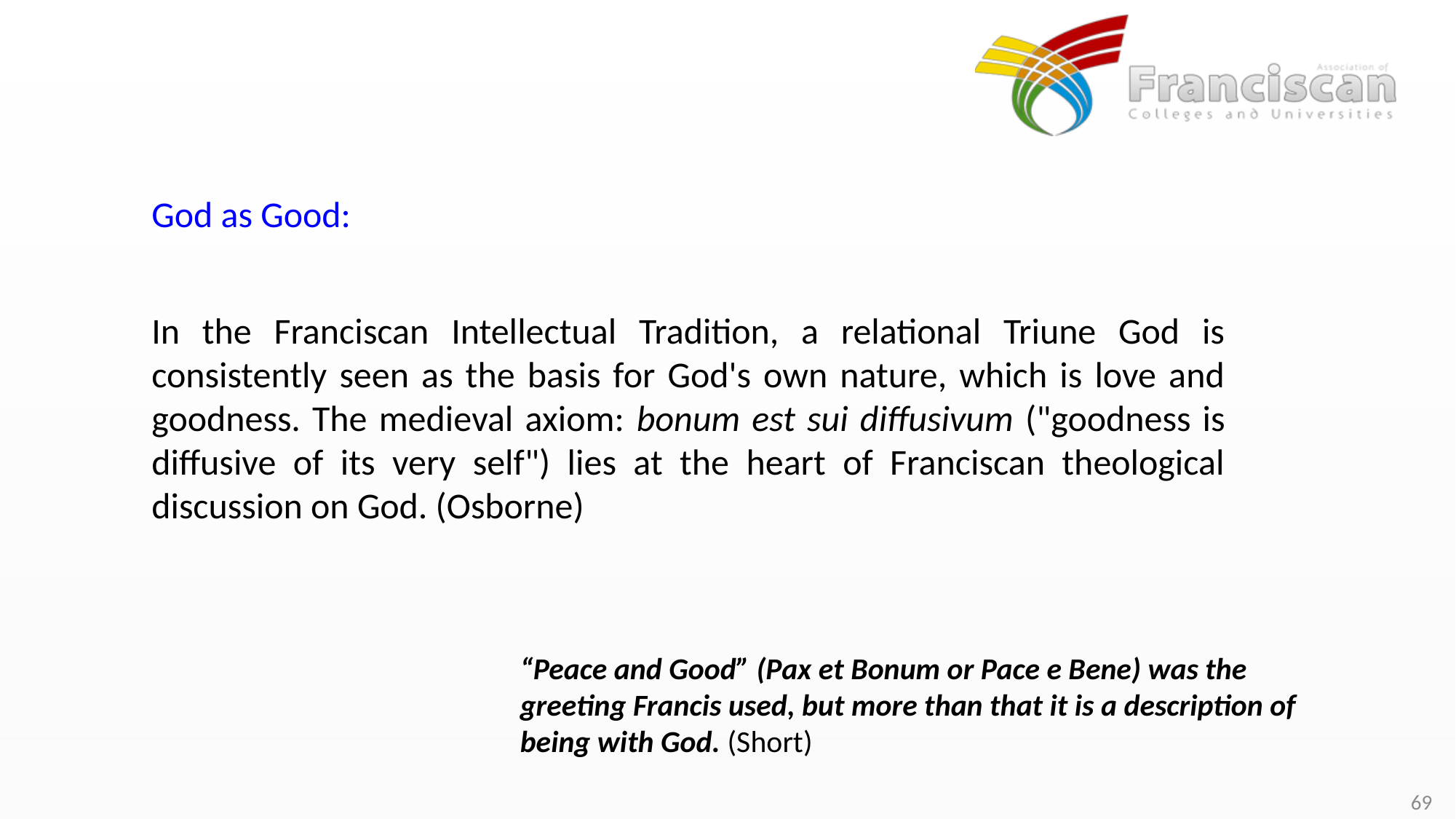

God as Good:
In the Franciscan Intellectual Tradition, a relational Triune God is consistently seen as the basis for God's own nature, which is love and goodness. The medieval axiom: bonum est sui diffusivum ("goodness is diffusive of its very self") lies at the heart of Franciscan theological discussion on God. (Osborne)
“Peace and Good” (Pax et Bonum or Pace e Bene) was the greeting Francis used, but more than that it is a description of being with God. (Short)

69